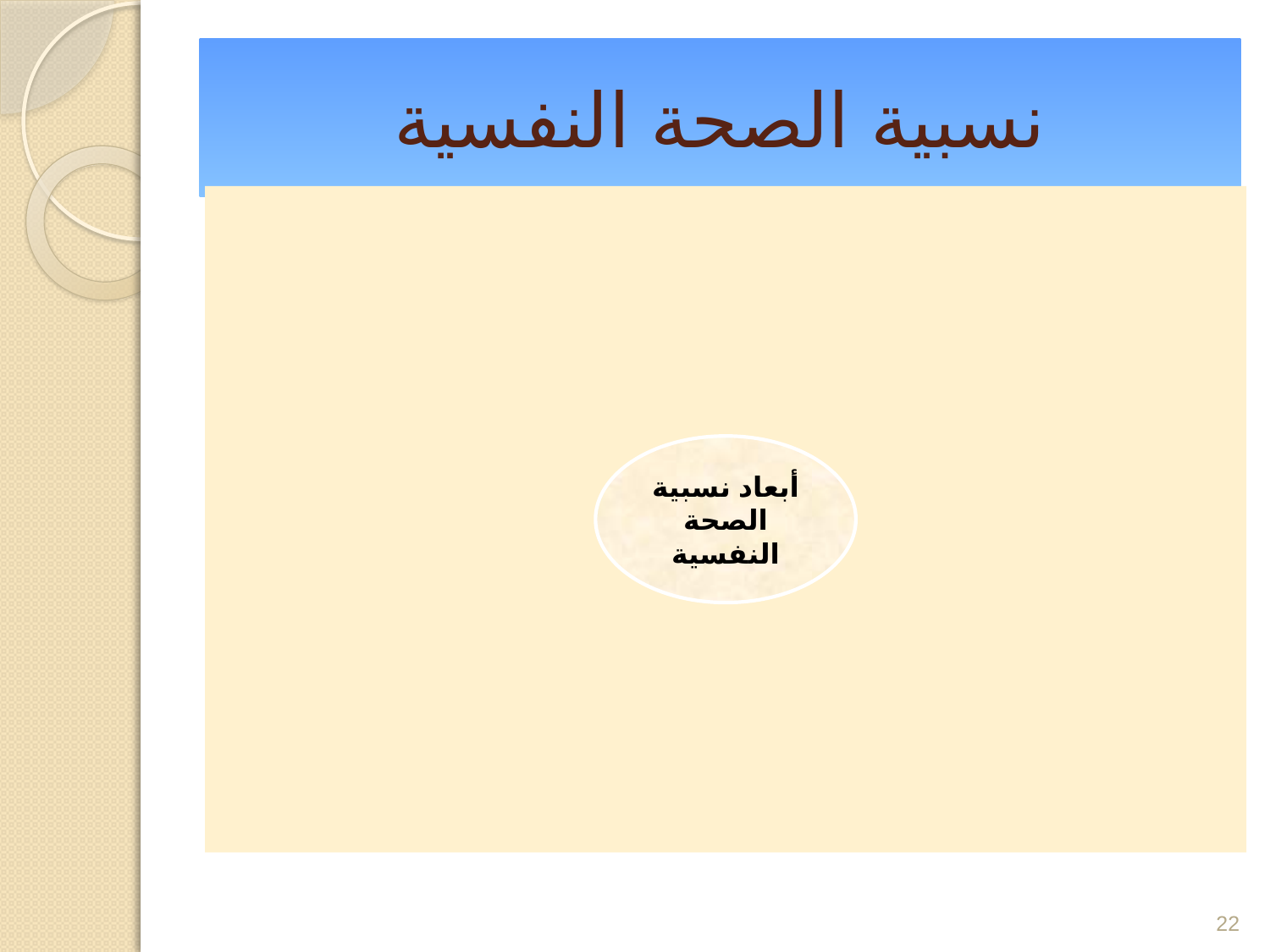

# نسبية الصحة النفسية
أبعاد نسبية الصحة النفسية
22